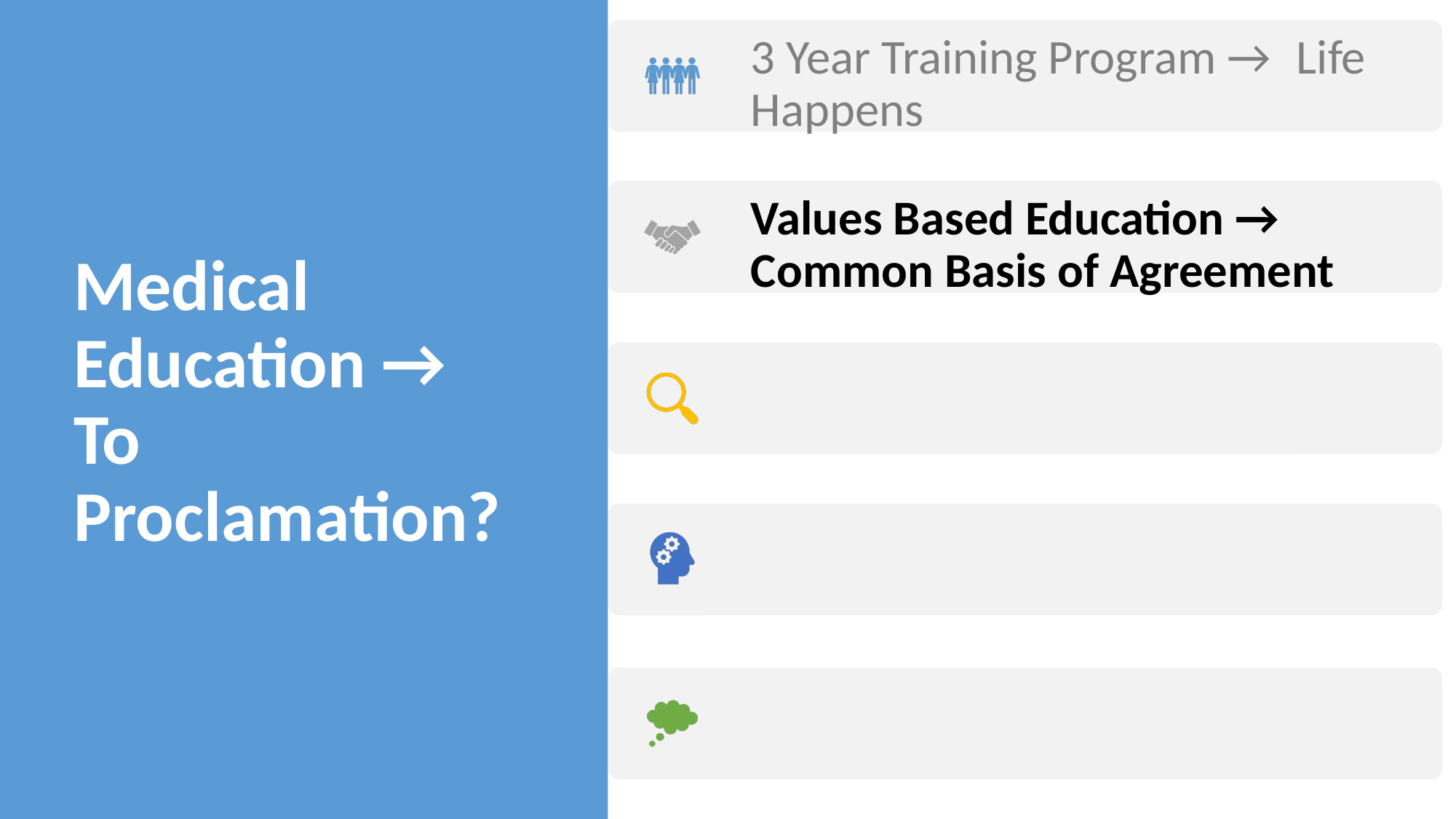

3 Year Training Program → 	Life Happens
Values Based Education →  Common Basis of Agreement

# Medical Education → To Proclamation?